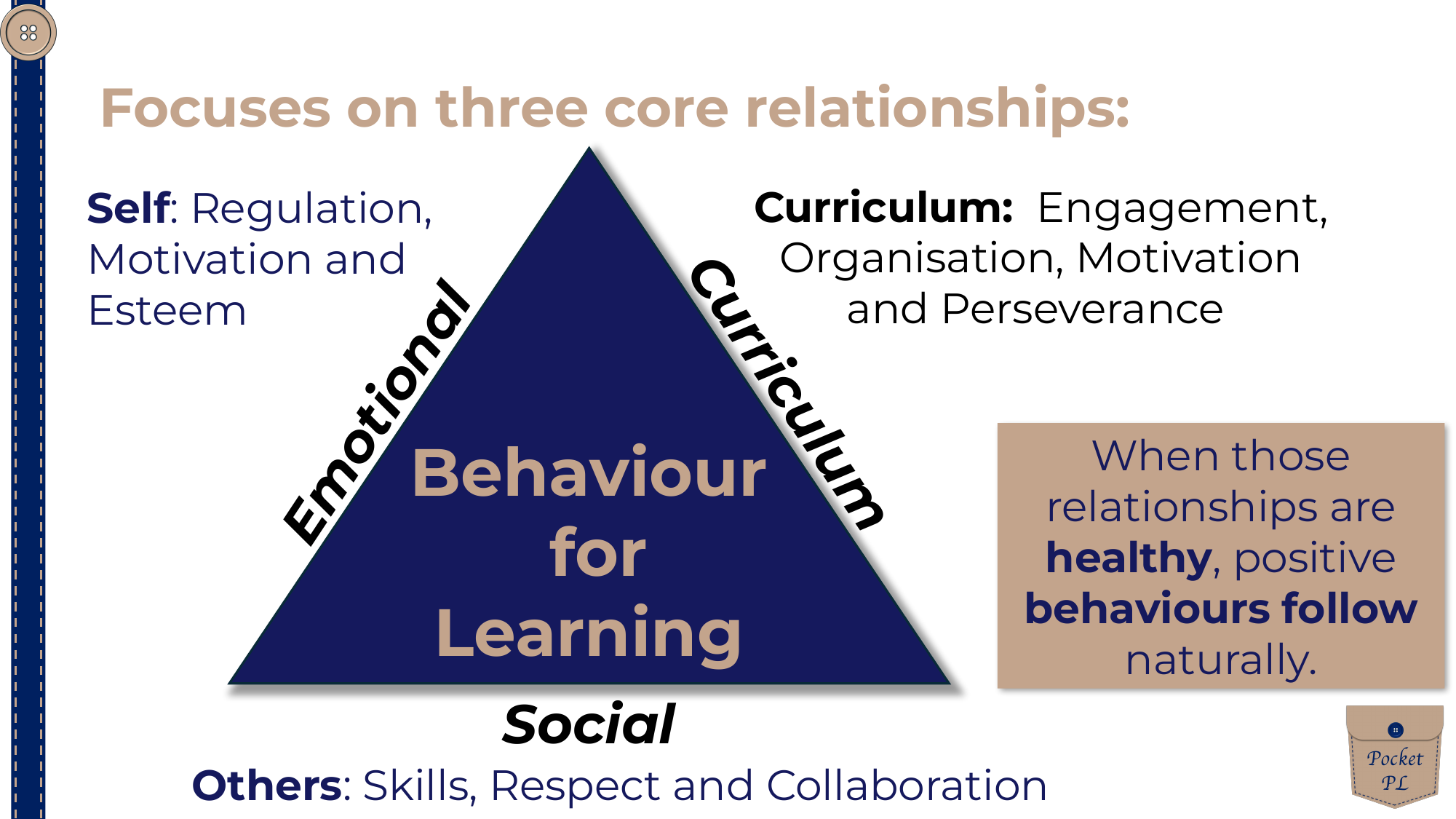

Focuses on three core relationships:

Behaviour  for Learning
Curriculum:  Engagement, Organisation, Motivation and Perseverance
Self: Regulation, Motivation and Esteem
Curriculum
Emotional
When those relationships are healthy, positive behaviours follow naturally.
Social
Others: Skills, Respect and Collaboration